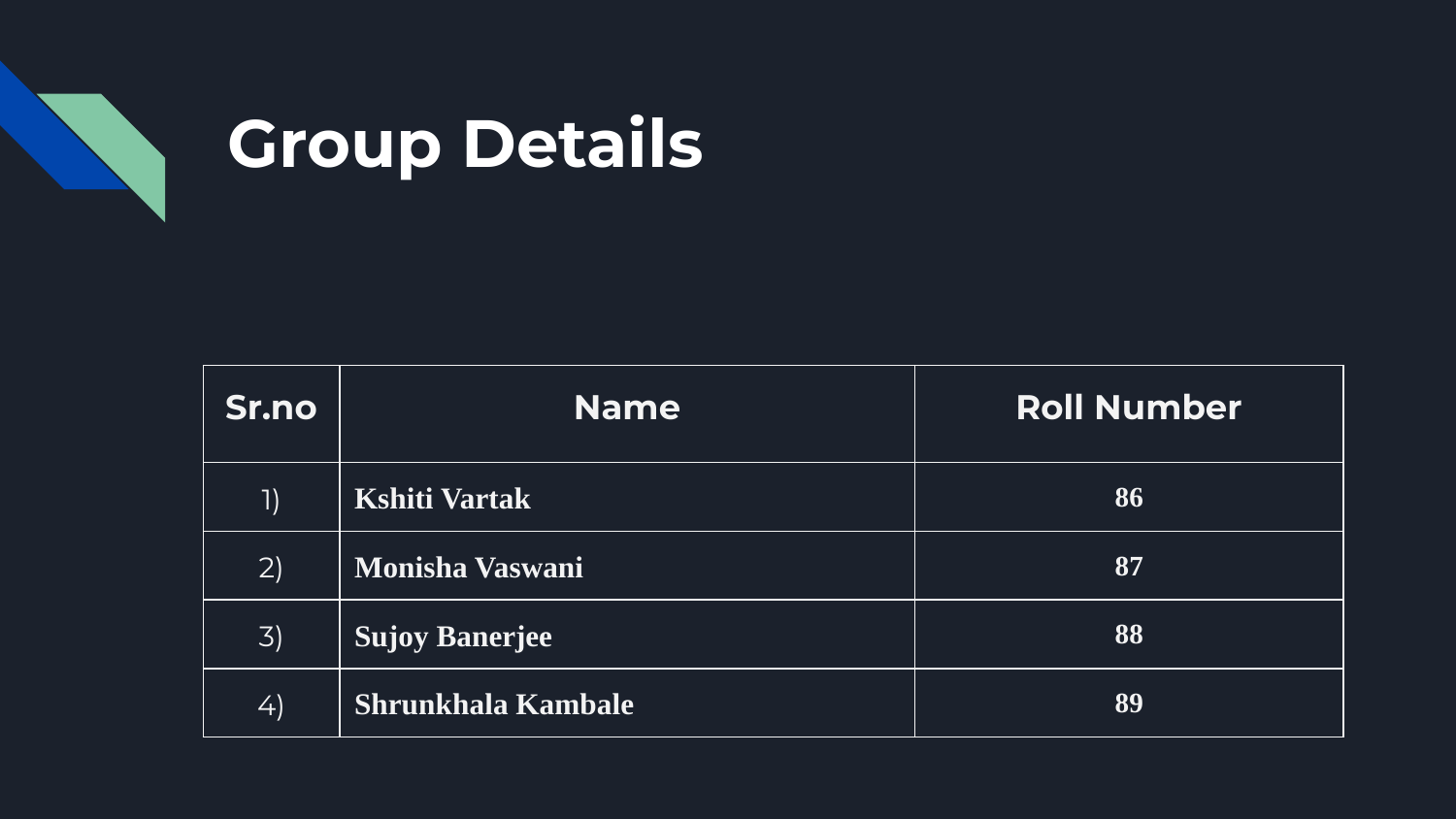

# Group Details
| Sr.no | Name | Roll Number |
| --- | --- | --- |
| 1) | Kshiti Vartak | 86 |
| 2) | Monisha Vaswani | 87 |
| 3) | Sujoy Banerjee | 88 |
| 4) | Shrunkhala Kambale | 89 |